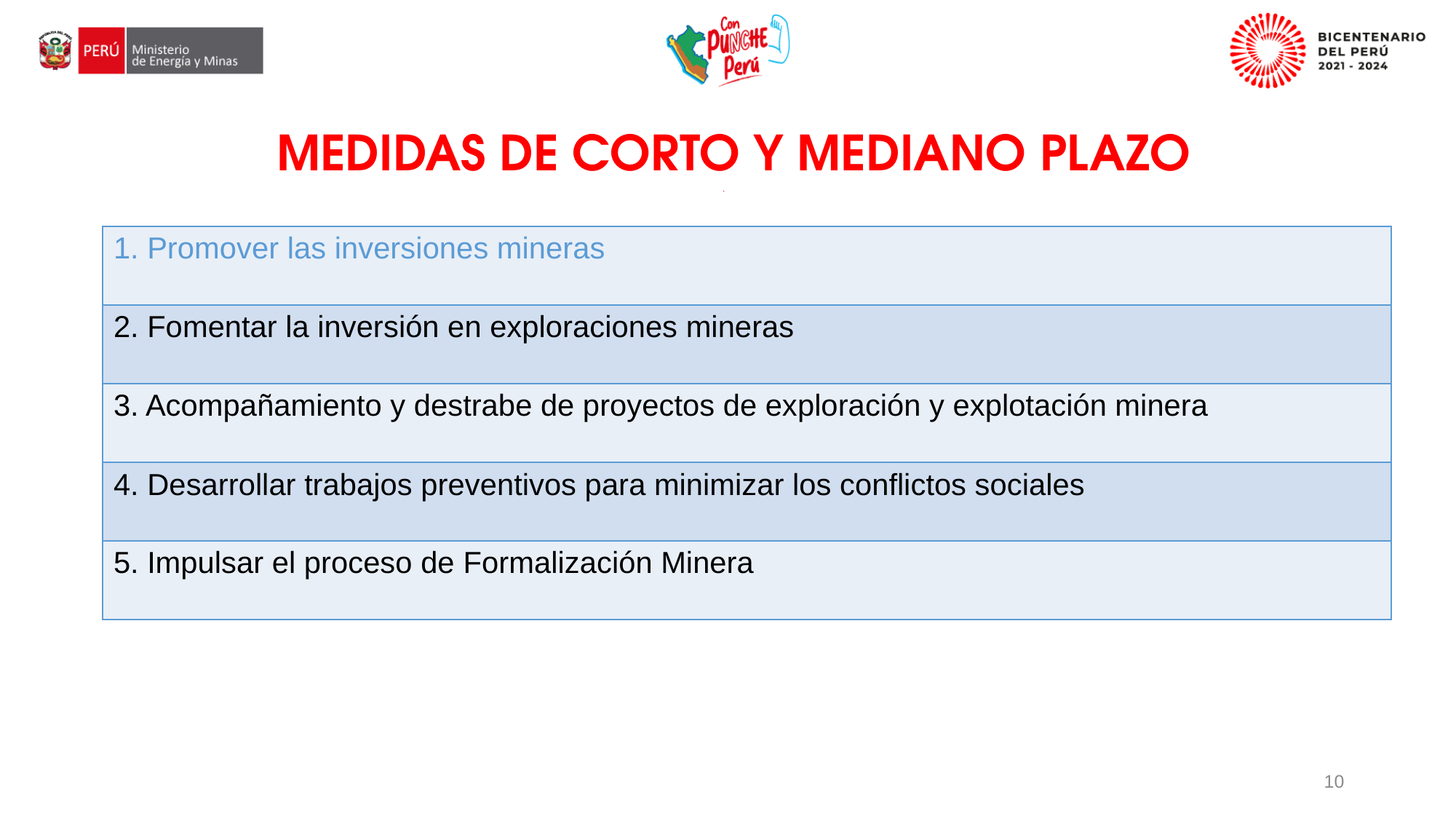

MEDIDAS DE CORTO Y MEDIANO PLAZO

| 1. Promover las inversiones mineras |
| --- |
| 2. Fomentar la inversión en exploraciones mineras |
| 3. Acompañamiento y destrabe de proyectos de exploración y explotación minera |
| 4. Desarrollar trabajos preventivos para minimizar los conflictos sociales |
| 5. Impulsar el proceso de Formalización Minera |
10